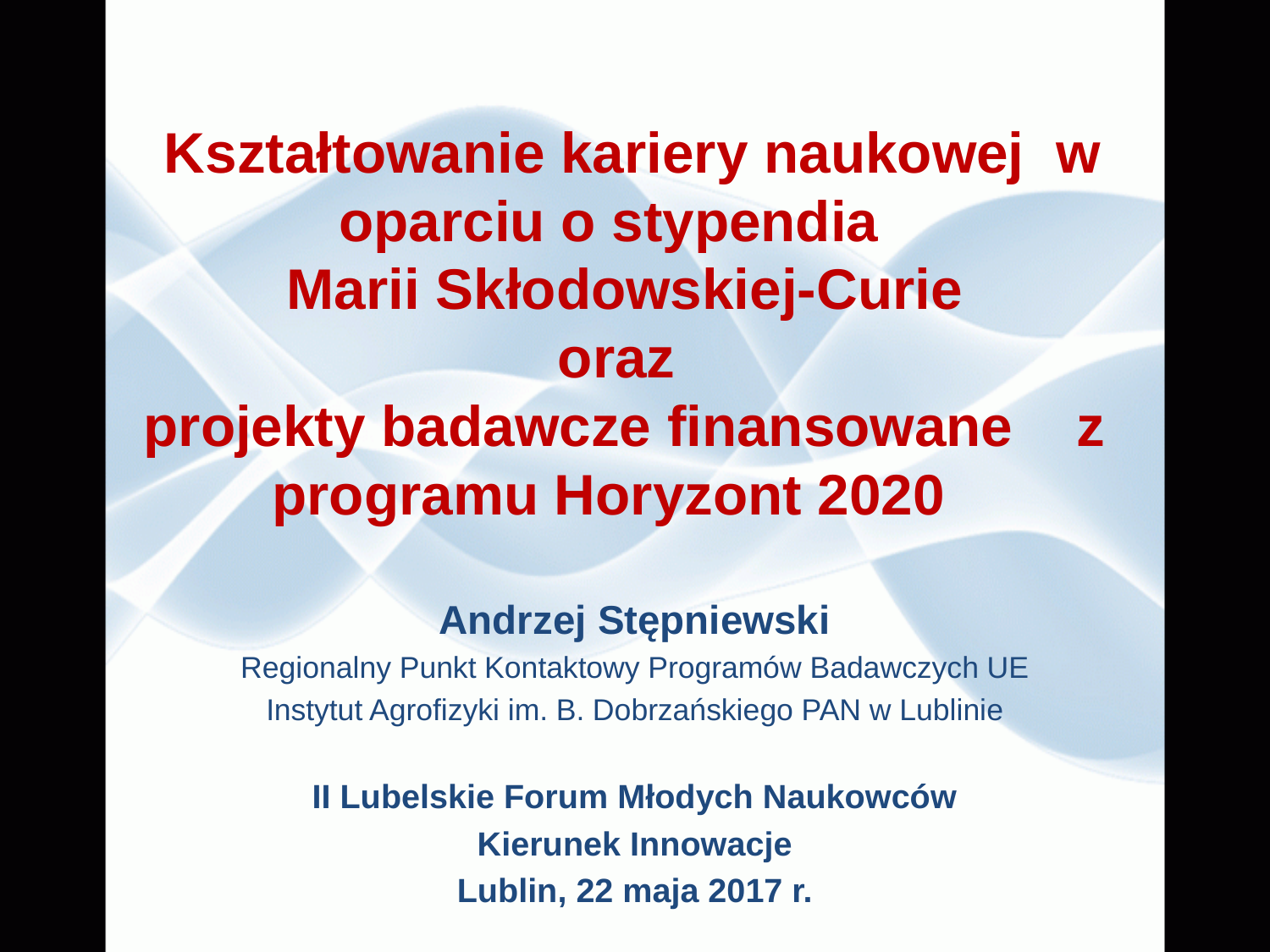

# Kształtowanie kariery naukowej  w oparciu o stypendia Marii Skłodowskiej-Curie oraz projekty badawcze finansowane    z programu Horyzont 2020

Andrzej Stępniewski
Regionalny Punkt Kontaktowy Programów Badawczych UE
Instytut Agrofizyki im. B. Dobrzańskiego PAN w Lublinie

II Lubelskie Forum Młodych Naukowców
Kierunek Innowacje
Lublin, 22 maja 2017 r.